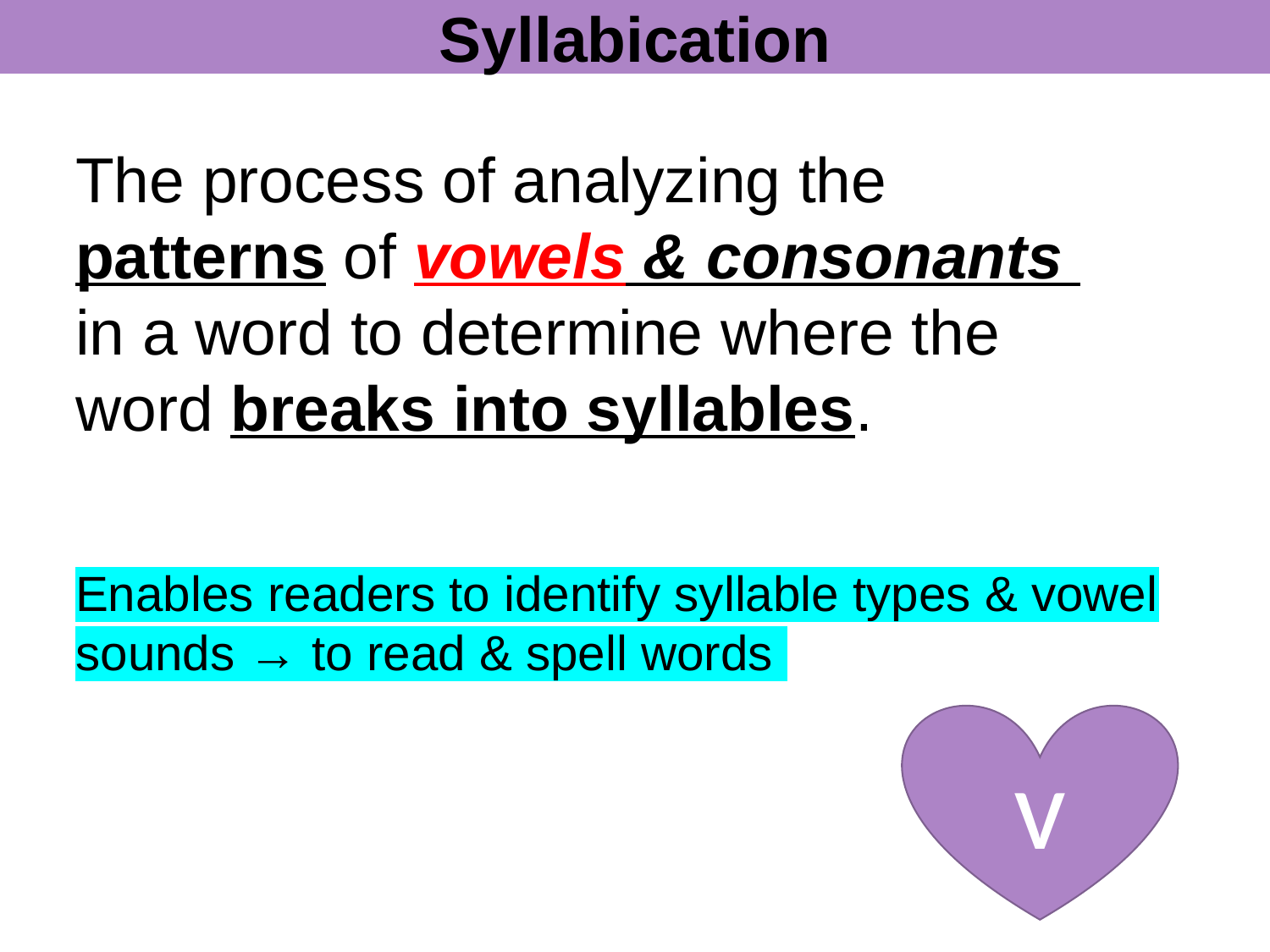

# Syllabication
The process of analyzing the
patterns of vowels & consonants
in a word to determine where the
word breaks into syllables.

Enables readers to identify syllable types & vowel sounds → to read & spell words
v